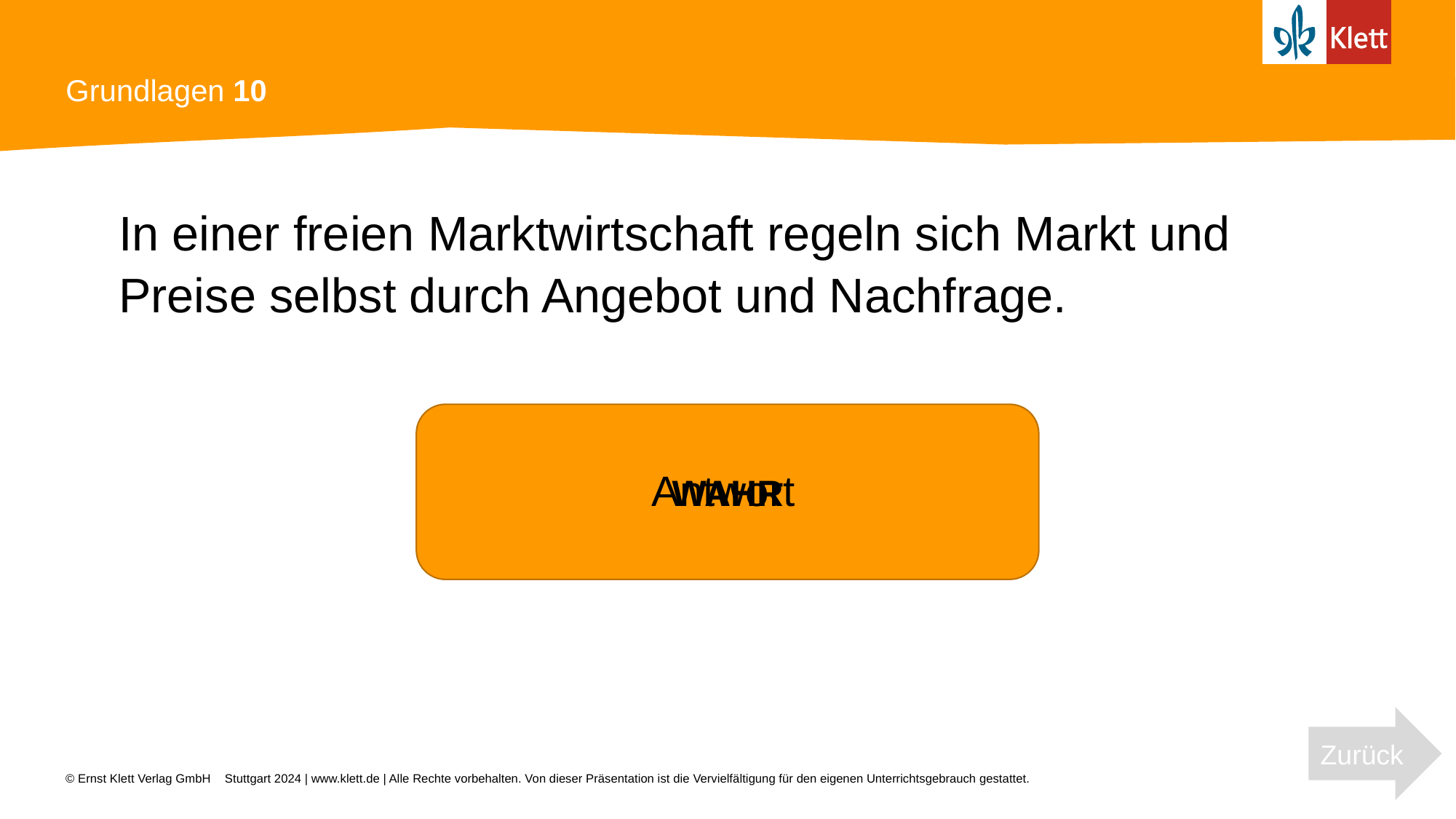

# Grundlagen 10
In einer freien Marktwirtschaft regeln sich Markt und Preise selbst durch Angebot und Nachfrage.

Antwort
WAHR
Zurück
Stuttgart 2024 | www.klett.de | Alle Rechte vorbehalten. Von dieser Präsentation ist die Vervielfältigung für den eigenen Unterrichtsgebrauch gestattet.